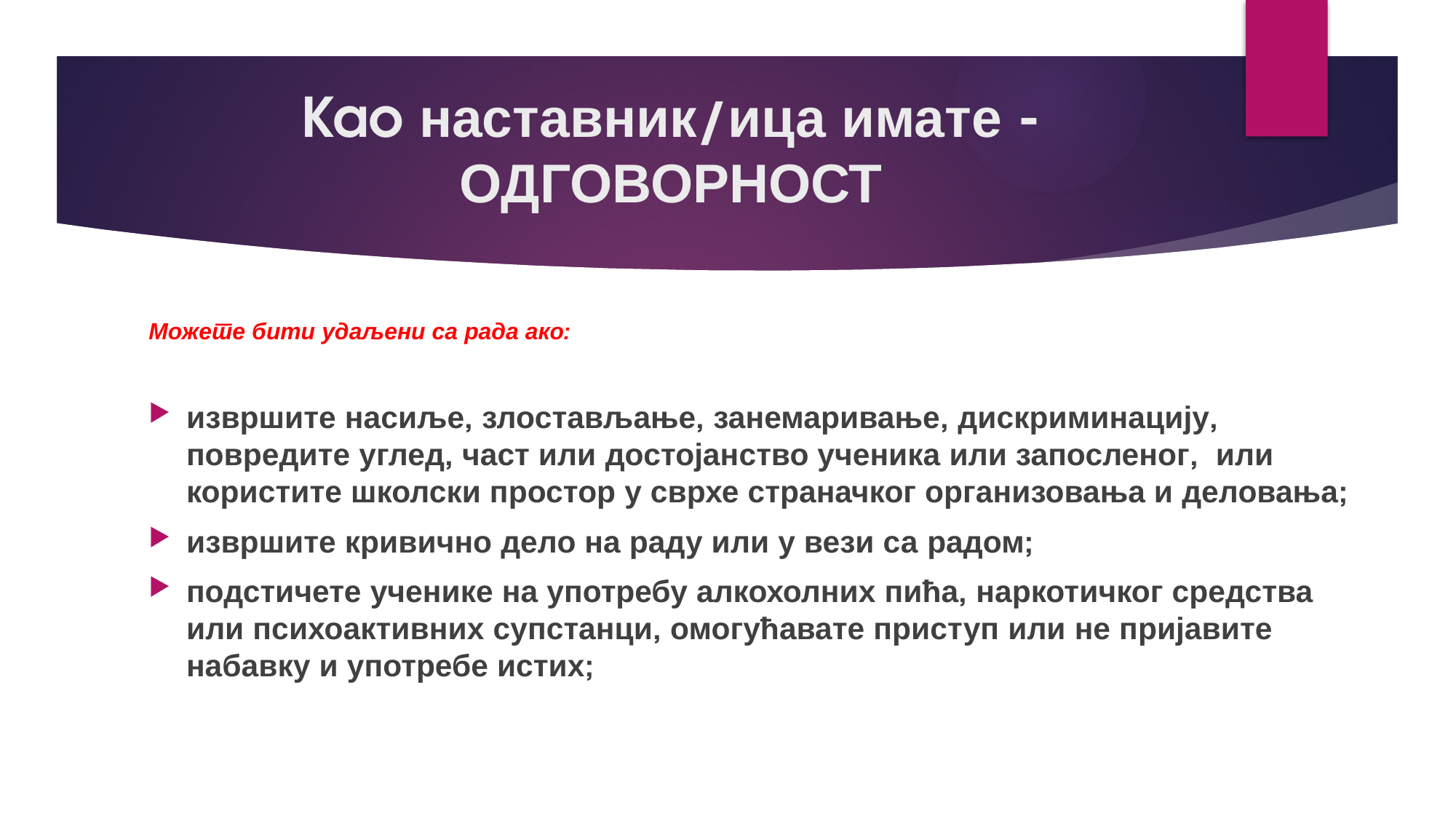

# Kao наставник/ица имате - ОДГОВОРНОСТ
Можете бити удаљени са рада ако:

извршите насиље, злостављање, занемаривање, дискриминацију, повредите углед, част или достојанство ученика или запосленог,  или користите школски простор у сврхе страначког организовања и деловања;
извршите кривично дело на раду или у вези са радом;
подстичете ученике на употребу алкохолних пића, наркотичког средства или психоактивних супстанци, омогућавате приступ или не пријавите набавку и употребе истих;